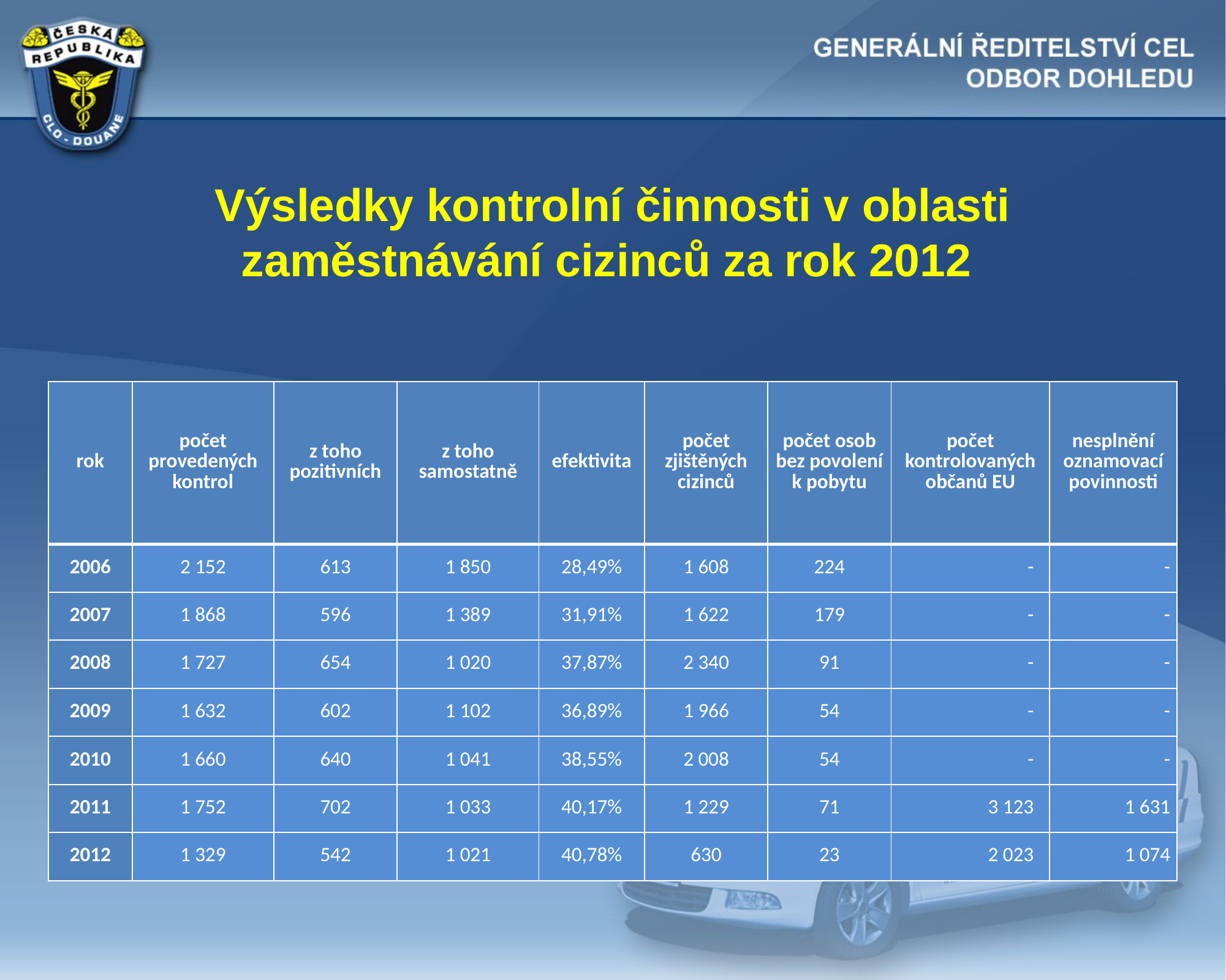

Výsledky kontrolní činnosti v oblasti zaměstnávání cizinců za rok 2012
| rok | počet provedených kontrol | z toho pozitivních | z toho samostatně | efektivita | počet zjištěných cizinců | počet osob bez povolení k pobytu | počet kontrolovaných občanů EU | nesplnění oznamovací povinnosti |
| --- | --- | --- | --- | --- | --- | --- | --- | --- |
| 2006 | 2 152 | 613 | 1 850 | 28,49% | 1 608 | 224 | - | - |
| 2007 | 1 868 | 596 | 1 389 | 31,91% | 1 622 | 179 | - | - |
| 2008 | 1 727 | 654 | 1 020 | 37,87% | 2 340 | 91 | - | - |
| 2009 | 1 632 | 602 | 1 102 | 36,89% | 1 966 | 54 | - | - |
| 2010 | 1 660 | 640 | 1 041 | 38,55% | 2 008 | 54 | - | - |
| 2011 | 1 752 | 702 | 1 033 | 40,17% | 1 229 | 71 | 3 123 | 1 631 |
| 2012 | 1 329 | 542 | 1 021 | 40,78% | 630 | 23 | 2 023 | 1 074 |